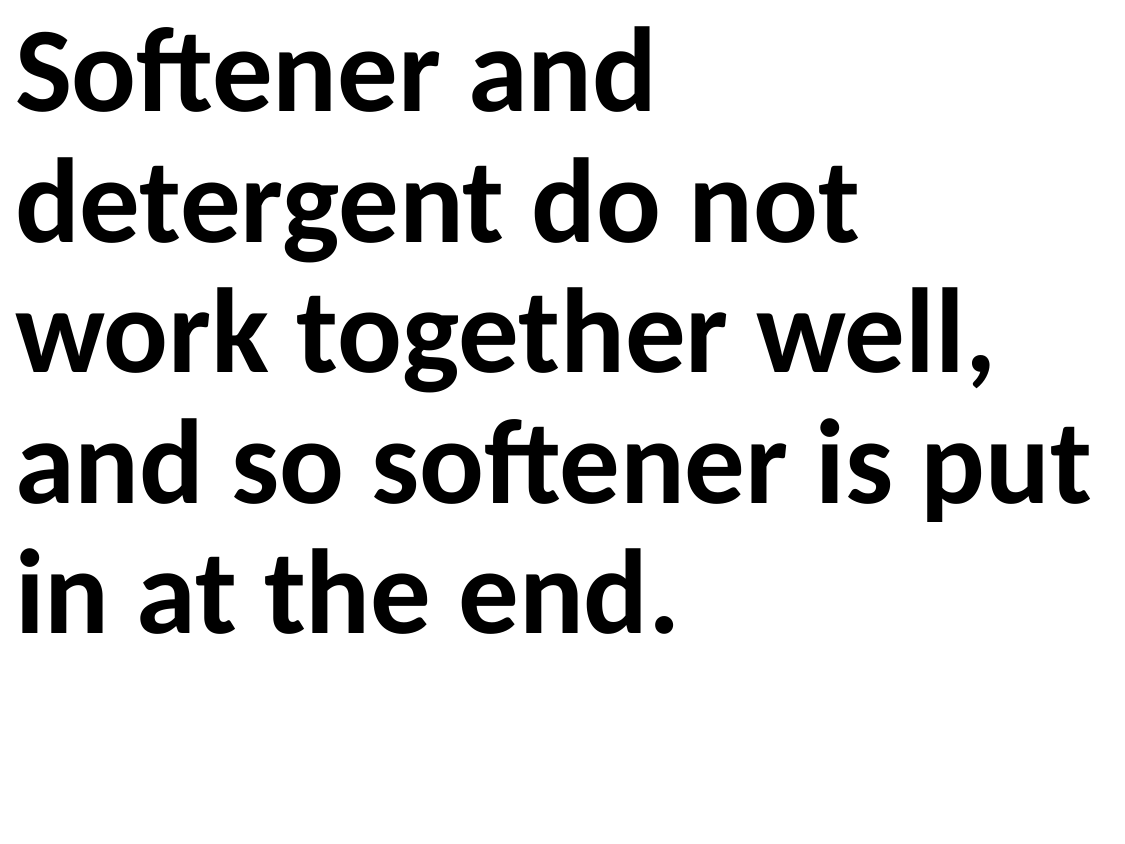

Softener and detergent do not work together well, and so softener is put in at the end.